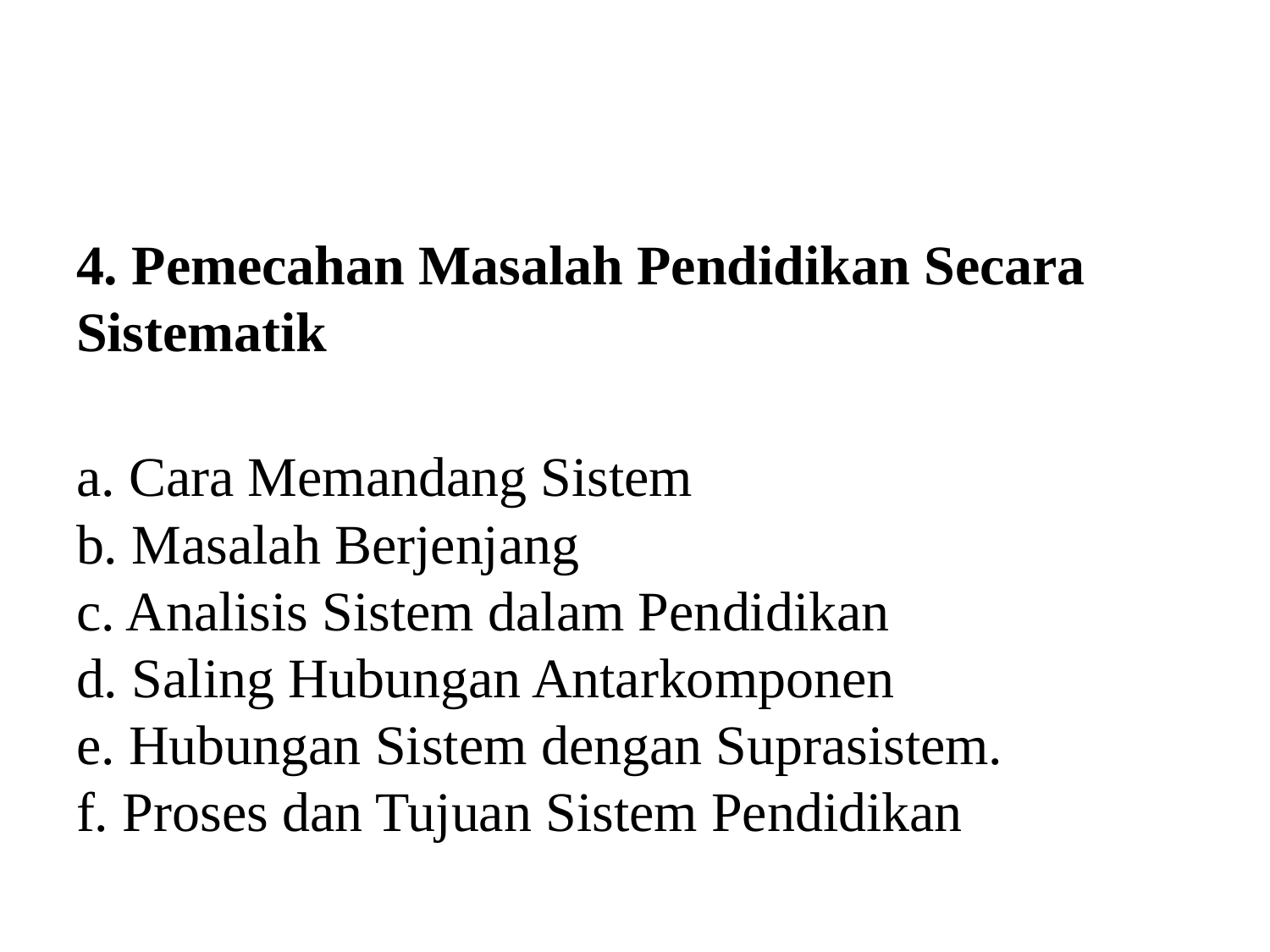

#
4. Pemecahan Masalah Pendidikan Secara Sistematik
a. Cara Memandang Sistem
b. Masalah Berjenjang
c. Analisis Sistem dalam Pendidikan
d. Saling Hubungan Antarkomponen
e. Hubungan Sistem dengan Suprasistem.
f. Proses dan Tujuan Sistem Pendidikan